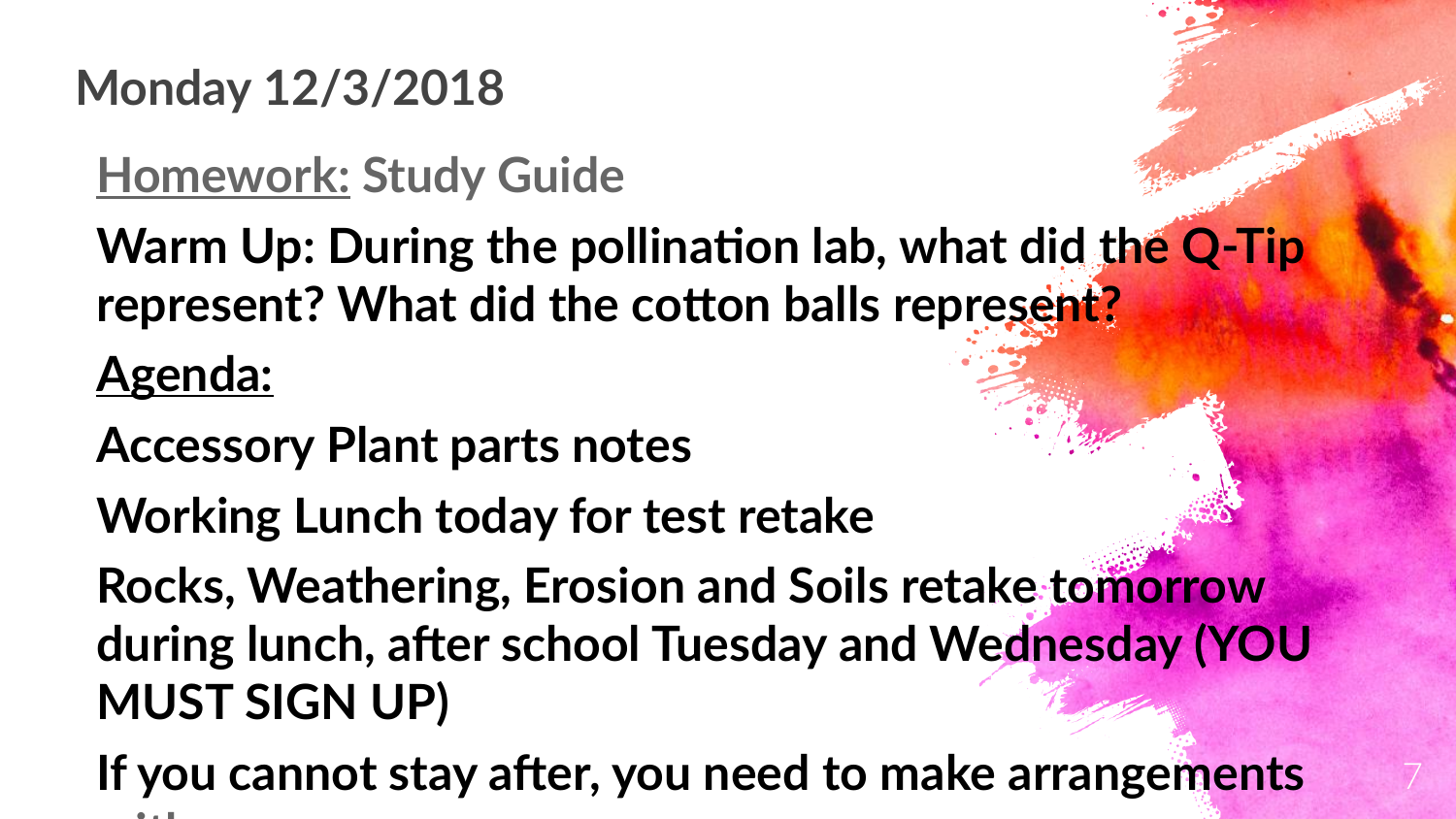

# Monday 12/3/2018
Homework: Study Guide
Warm Up: During the pollination lab, what did the Q-Tip represent? What did the cotton balls represent?
Agenda:
Accessory Plant parts notes
Working Lunch today for test retake
Rocks, Weathering, Erosion and Soils retake tomorrow during lunch, after school Tuesday and Wednesday (YOU MUST SIGN UP)
If you cannot stay after, you need to make arrangements with me.
7